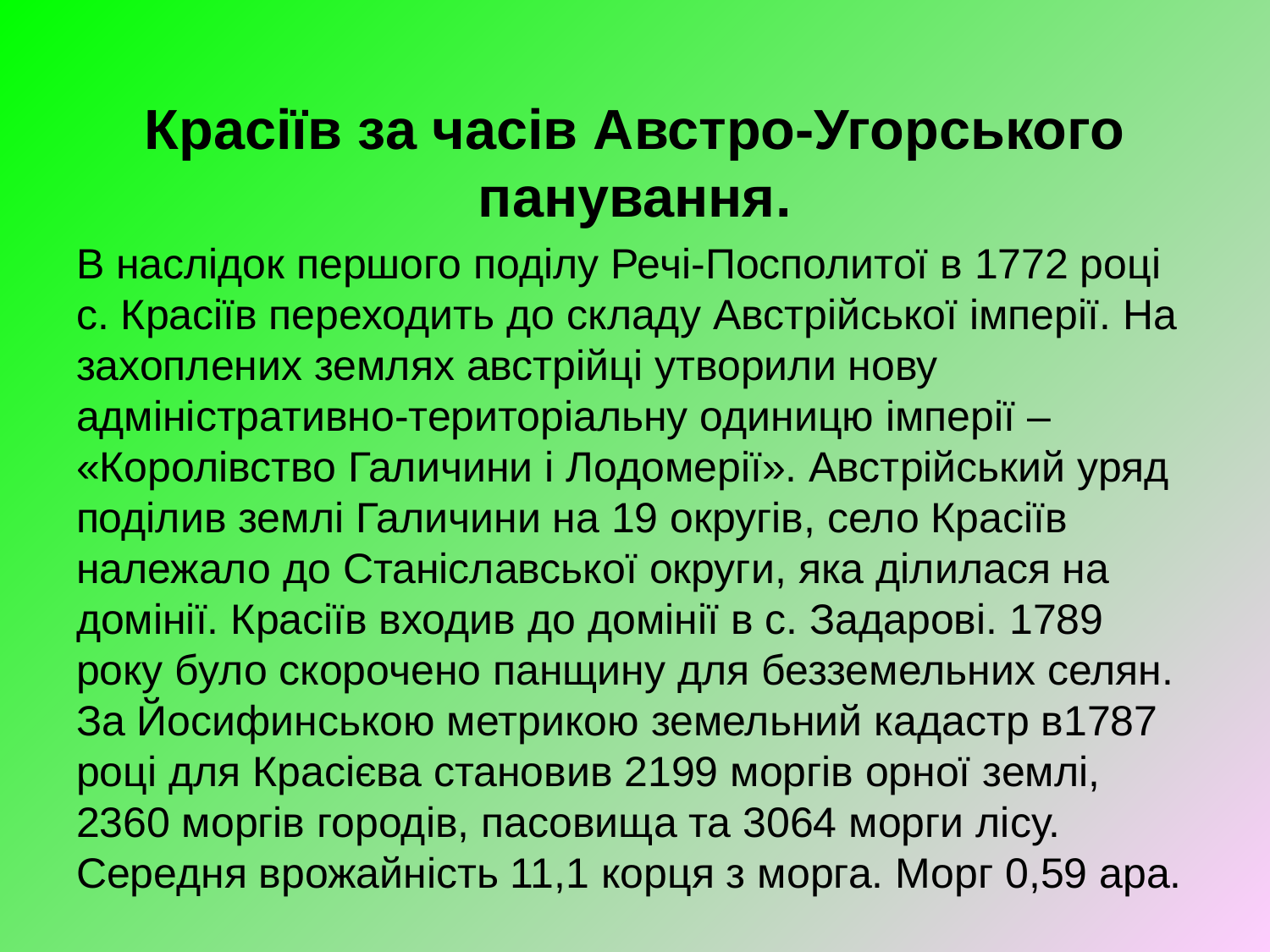

Красіїв за часів Австро-Угорського панування.
В наслідок першого поділу Речі-Посполитої в 1772 році  с. Красіїв переходить до складу Австрійської імперії. На захоплених землях австрійці утворили нову адміністративно-територіальну одиницю імперії – «Королівство Галичини і Лодомерії». Австрійський уряд поділив землі Галичини на 19 округів, село Красіїв належало до Станіславської округи, яка ділилася на домінії. Красіїв входив до домінії в с. Задарові. 1789 року було скорочено панщину для безземельних селян. За Йосифинською метрикою земельний кадастр в1787 році для Красієва становив 2199 моргів орної землі, 2360 моргів городів, пасовища та 3064 морги лісу. Середня врожайність 11,1 корця з морга. Морг 0,59 ара.